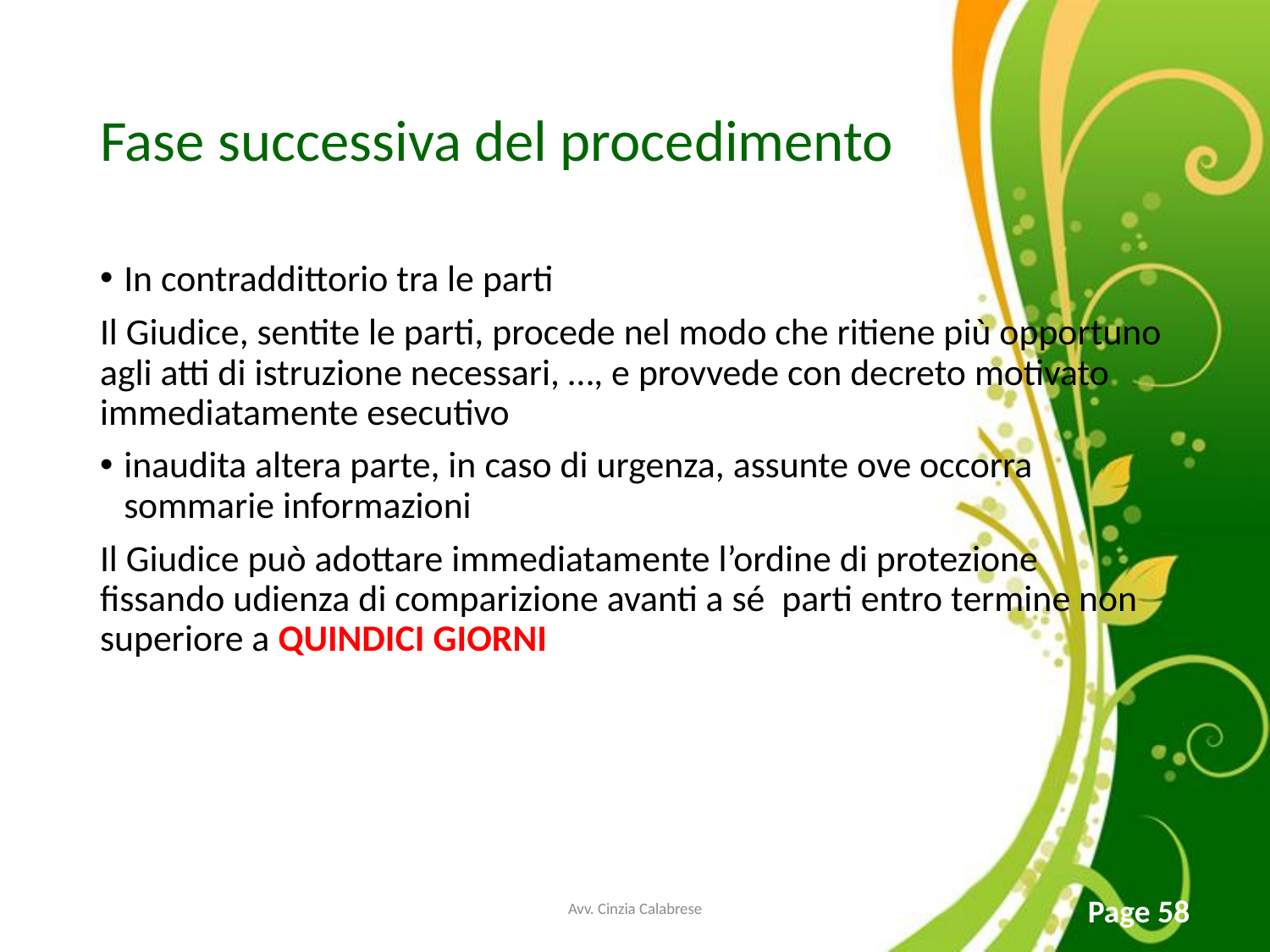

# Fase successiva del procedimento
In contraddittorio tra le parti
Il Giudice, sentite le parti, procede nel modo che ritiene più opportuno agli atti di istruzione necessari, …, e provvede con decreto motivato immediatamente esecutivo
inaudita altera parte, in caso di urgenza, assunte ove occorra sommarie informazioni
Il Giudice può adottare immediatamente l’ordine di protezione fissando udienza di comparizione avanti a sé  parti entro termine non superiore a QUINDICI GIORNI
Avv. Cinzia Calabrese